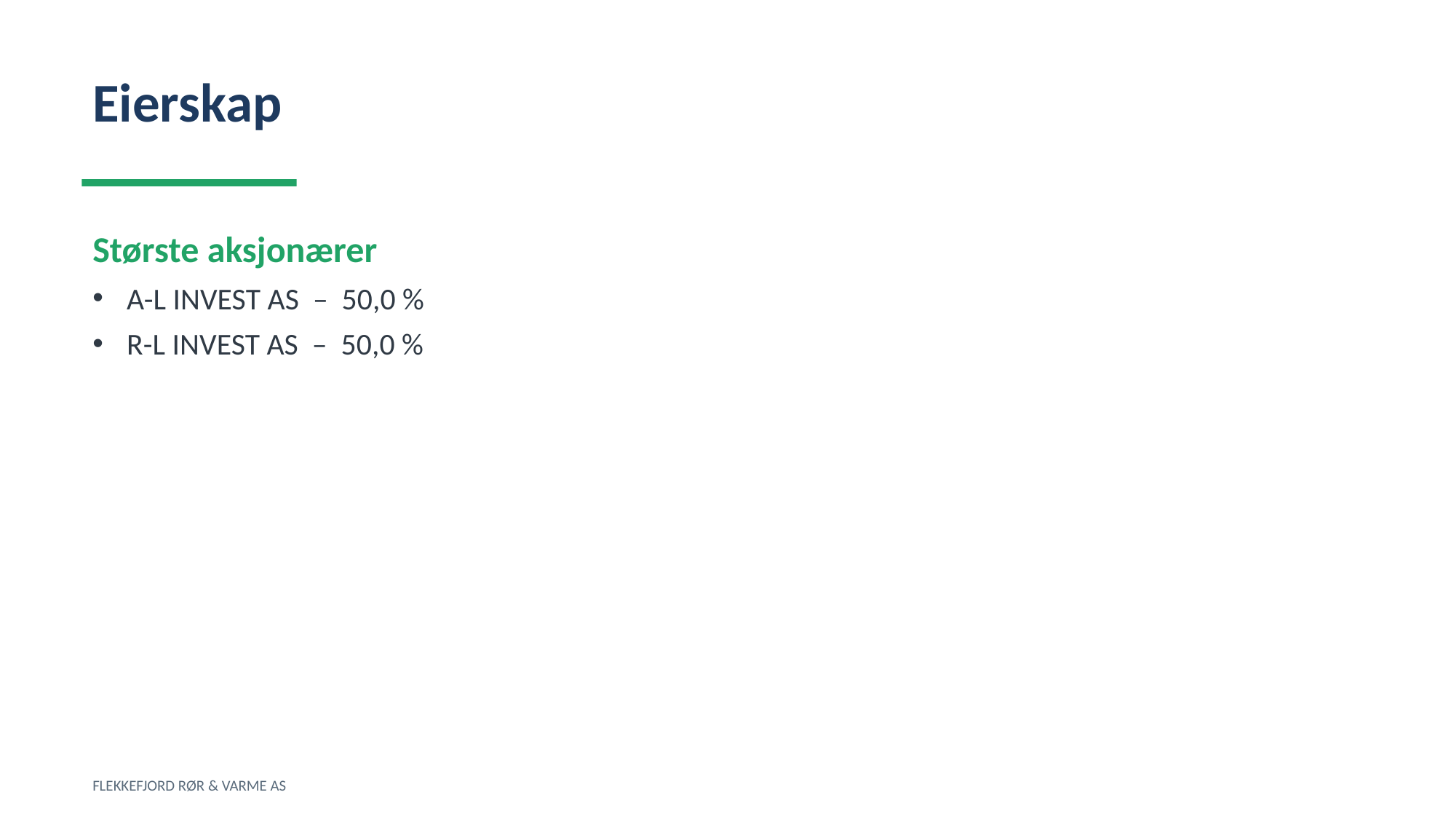

Eierskap

Største aksjonærer
A-L INVEST AS  –  50,0 %
R-L INVEST AS  –  50,0 %
FLEKKEFJORD RØR & VARME AS